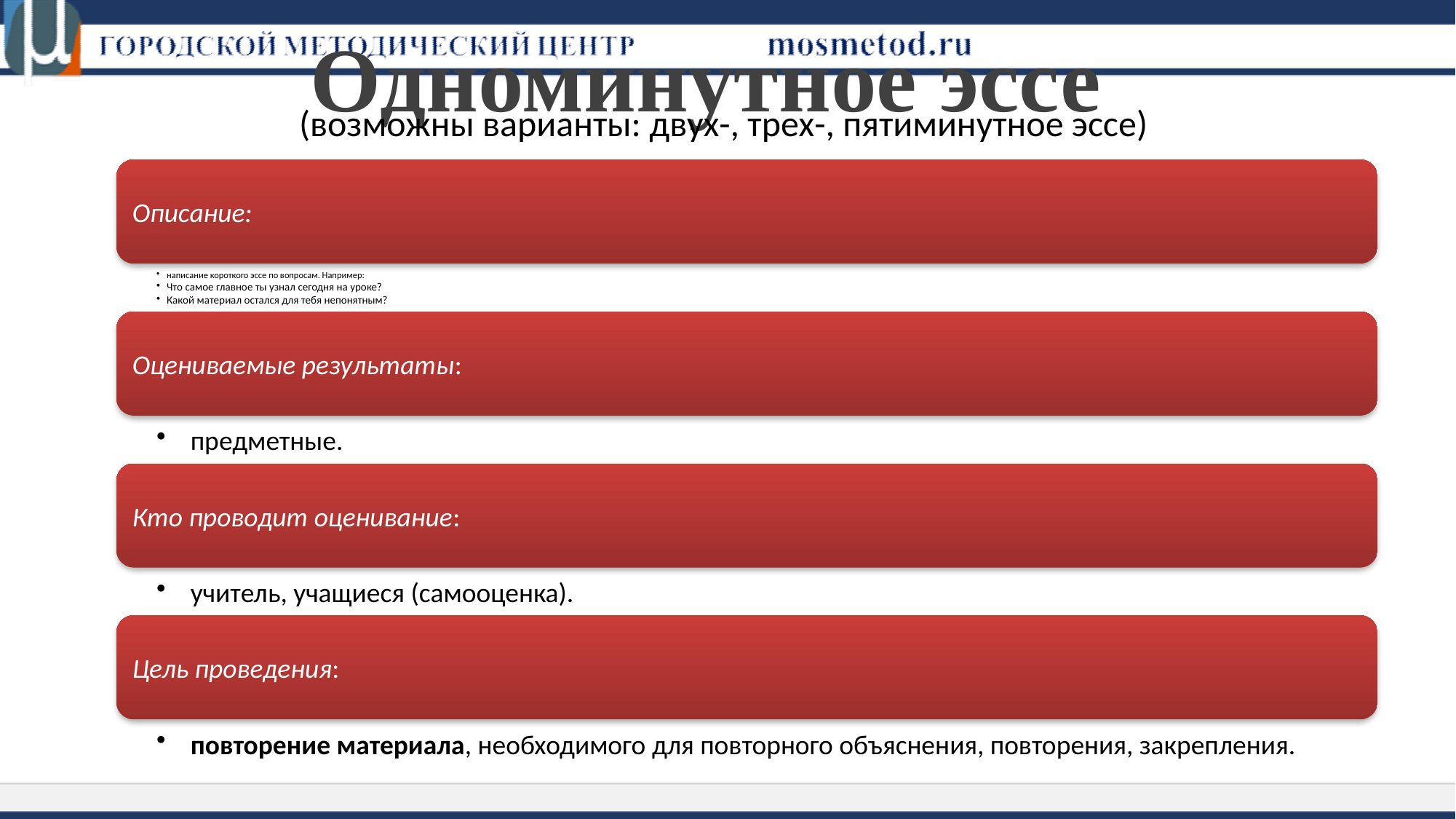

# Одноминутное эссе
(возможны варианты: двух-, трех-, пятиминутное эссе)
Описание:
Что самое главное ты узнал сегодня на уроке?
Какой материал остался для тебя непонятным?
Оцениваемые результаты:
Кто проводит оценивание:
Цель проведения:
написание короткого эссе по вопросам. Например:
предметные.
учитель, учащиеся (самооценка).
повторение материала, необходимого для повторного объяснения, повторения, закрепления.